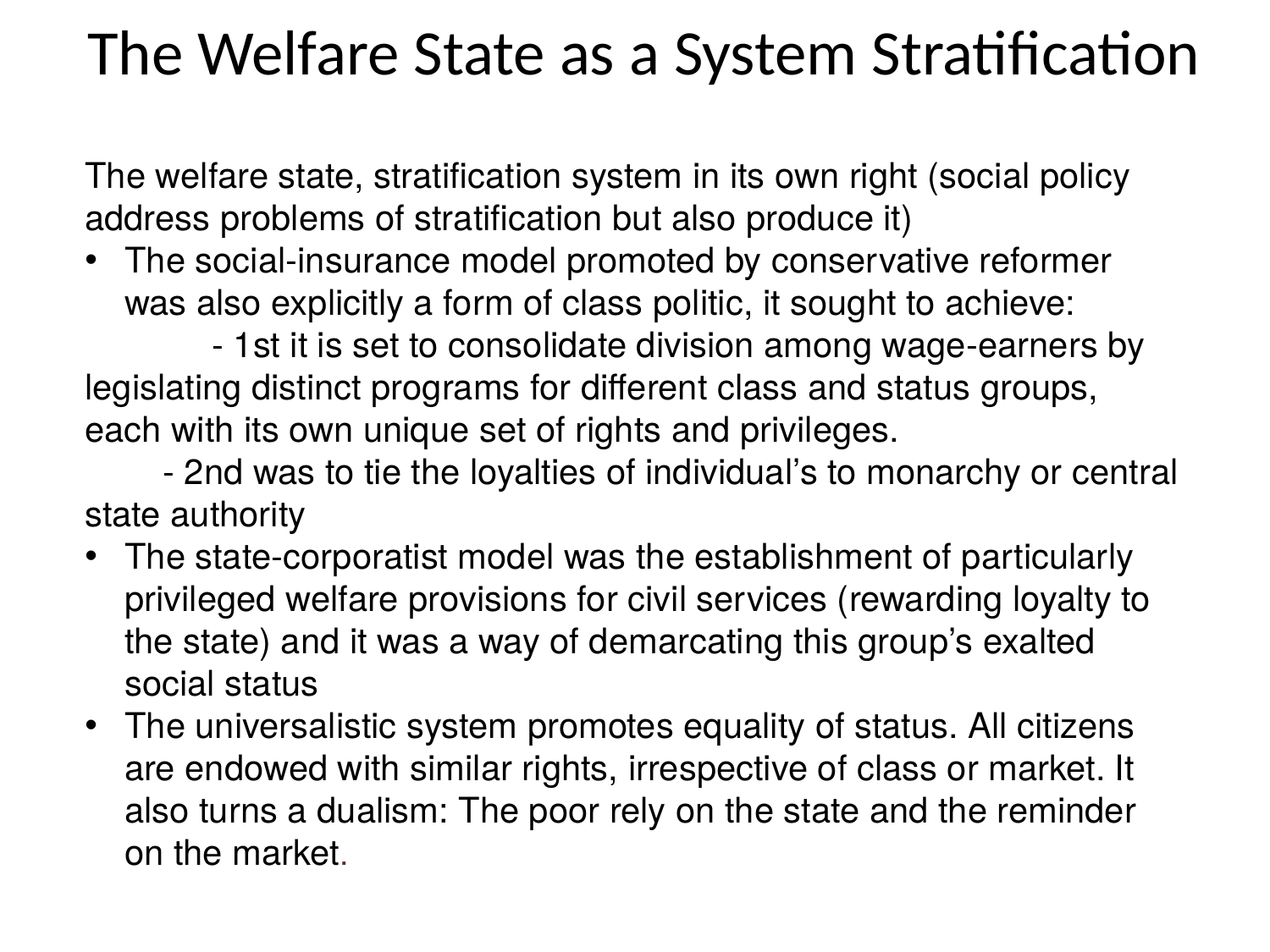

The Welfare State as a System Stratification
The welfare state, stratification system in its own right (social policy
address problems of stratification but also produce it)
The social-insurance model promoted by conservative reformer was also explicitly a form of class politic, it sought to achieve:
	- 1st it is set to consolidate division among wage-earners by legislating distinct programs for different class and status groups, each with its own unique set of rights and privileges.
        - 2nd was to tie the loyalties of individual’s to monarchy or central state authority
The state-corporatist model was the establishment of particularly privileged welfare provisions for civil services (rewarding loyalty to the state) and it was a way of demarcating this group’s exalted social status
The universalistic system promotes equality of status. All citizens are endowed with similar rights, irrespective of class or market. It also turns a dualism: The poor rely on the state and the reminder on the market.